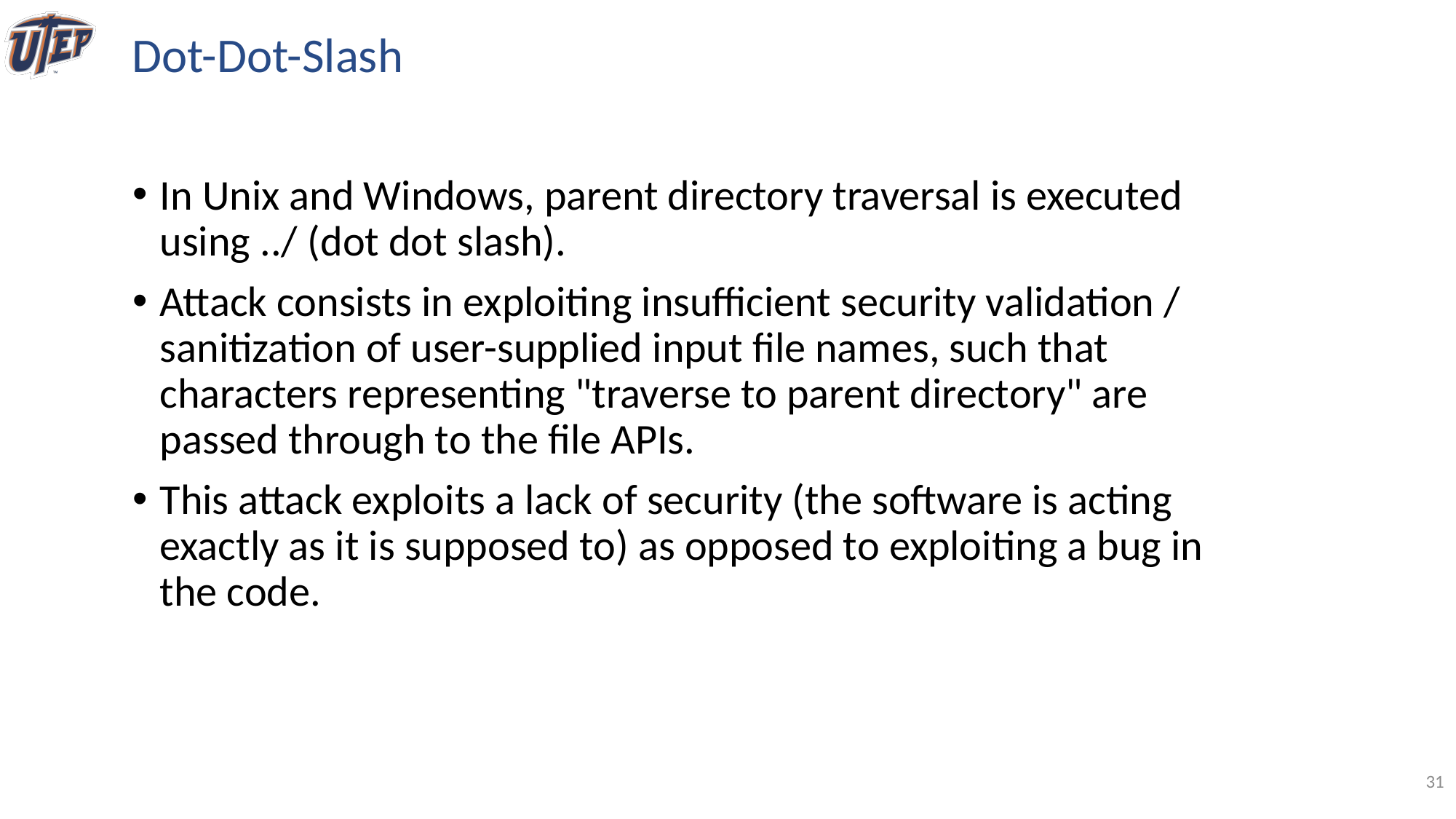

# Dot-Dot-Slash
In Unix and Windows, parent directory traversal is executed using ../ (dot dot slash).
Attack consists in exploiting insufficient security validation / sanitization of user-supplied input file names, such that characters representing "traverse to parent directory" are passed through to the file APIs.
This attack exploits a lack of security (the software is acting exactly as it is supposed to) as opposed to exploiting a bug in the code.

31